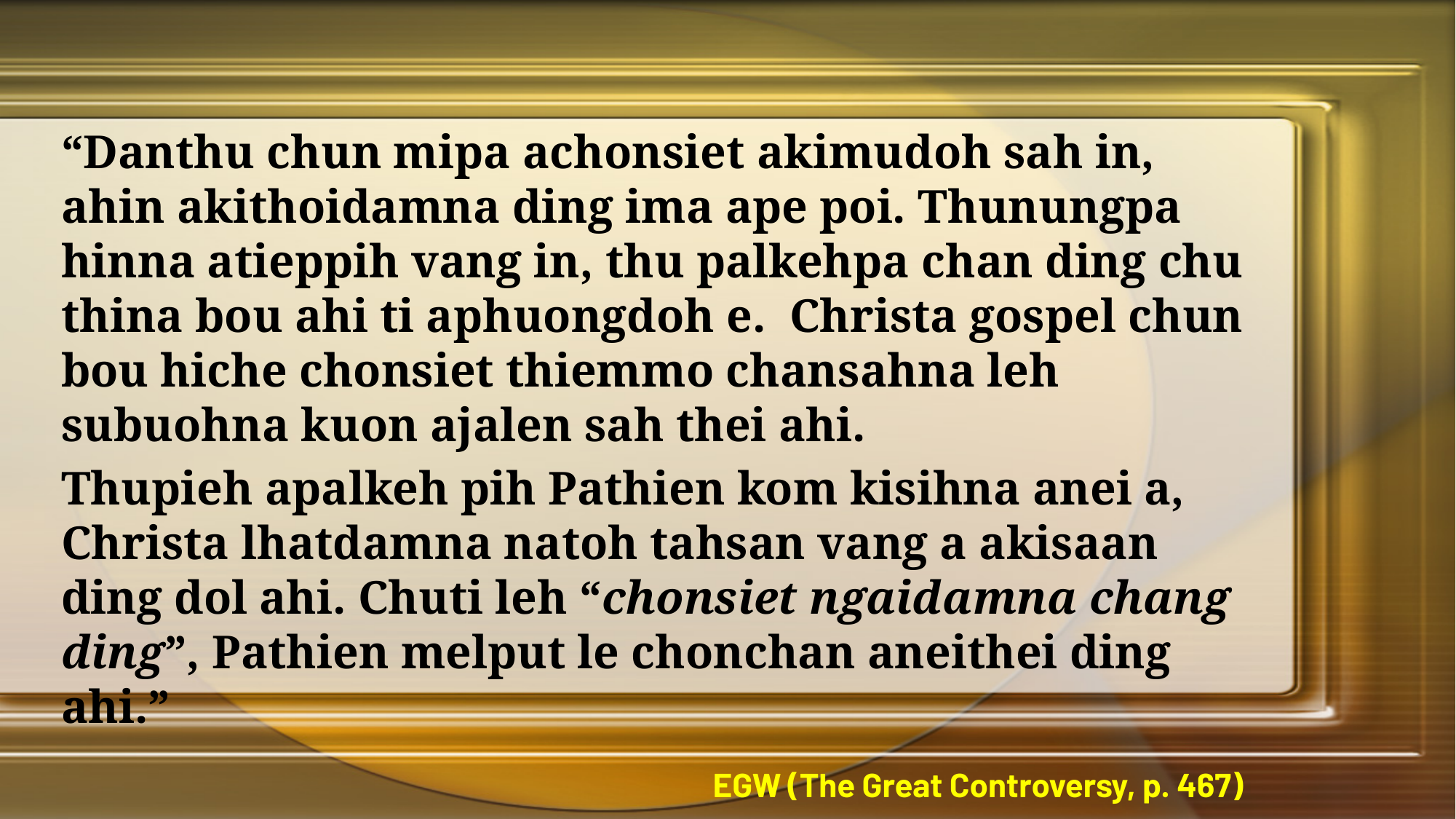

“Danthu chun mipa achonsiet akimudoh sah in, ahin akithoidamna ding ima ape poi. Thunungpa hinna atieppih vang in, thu palkehpa chan ding chu thina bou ahi ti aphuongdoh e.  Christa gospel chun bou hiche chonsiet thiemmo chansahna leh subuohna kuon ajalen sah thei ahi.
Thupieh apalkeh pih Pathien kom kisihna anei a, Christa lhatdamna natoh tahsan vang a akisaan ding dol ahi. Chuti leh “chonsiet ngaidamna chang ding”, Pathien melput le chonchan aneithei ding ahi.”
EGW (The Great Controversy, p. 467)